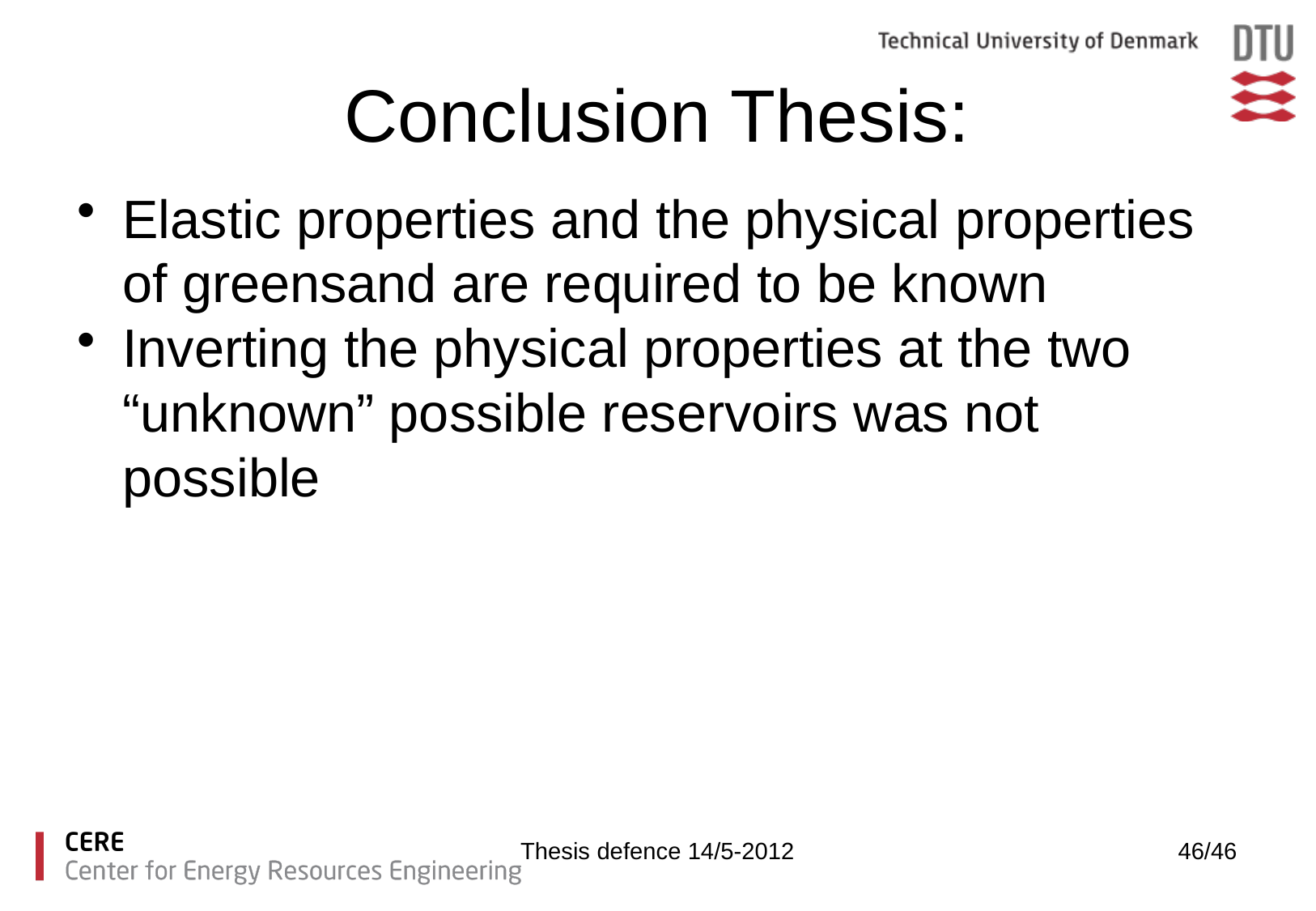

# Conclusion Thesis:
Elastic properties and the physical properties of greensand are required to be known
Inverting the physical properties at the two “unknown” possible reservoirs was not possible
Thesis defence 14/5-2012
46/46